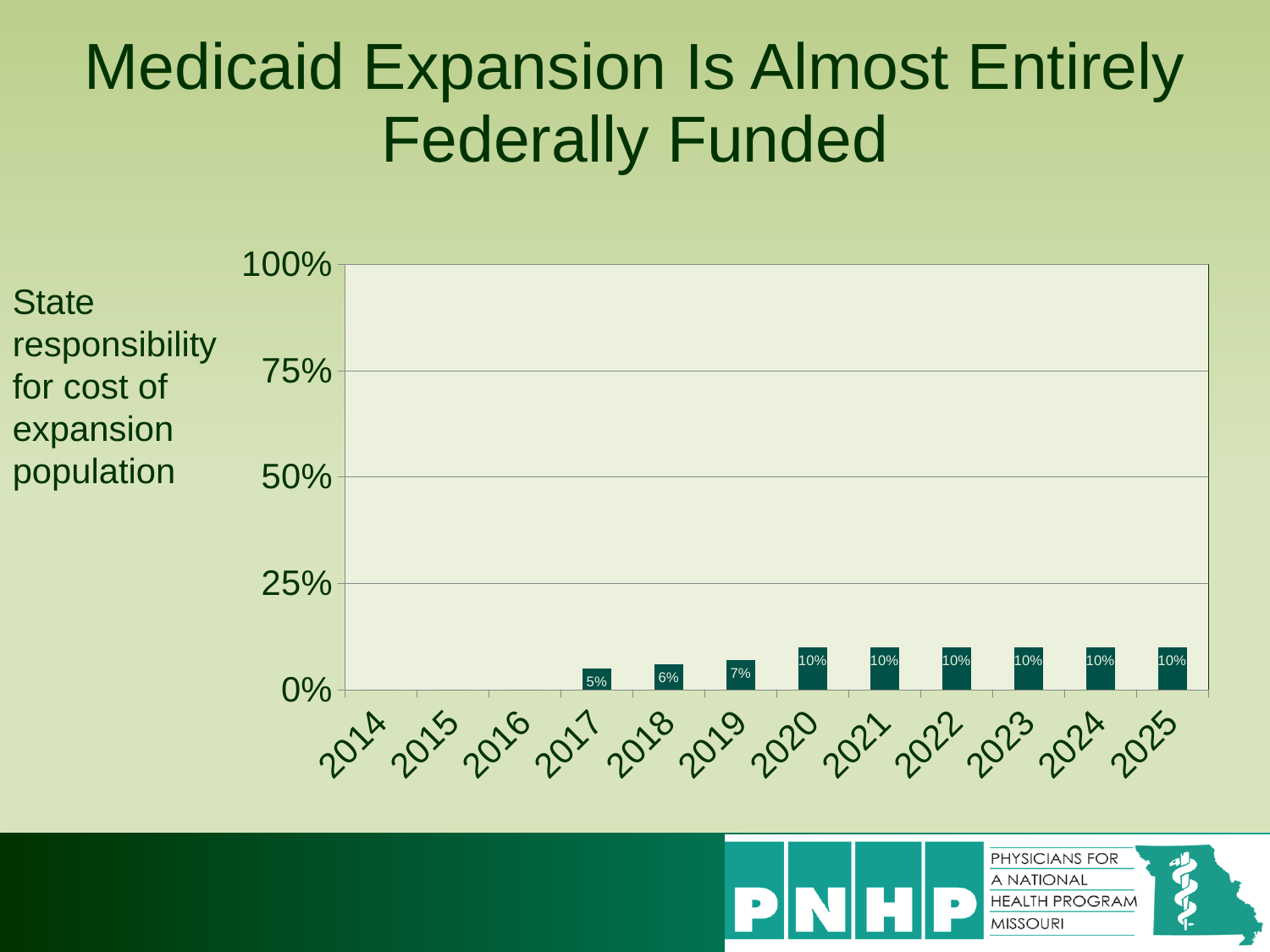

# Medicaid Expansion Is Almost Entirely Federally Funded

### Chart

| Category | Series 1 |
|---|---|
| 2014.0 | 0.0 |
| 2015.0 | 0.0 |
| 2016.0 | 0.0 |
| 2017.0 | 0.05 |
| 2018.0 | 0.06 |
| 2019.0 | 0.07 |
| 2020.0 | 0.1 |
| 2021.0 | 0.1 |
| 2022.0 | 0.1 |
| 2023.0 | 0.1 |
| 2024.0 | 0.1 |
| 2025.0 | 0.1 |
State responsibility for cost of expansion population